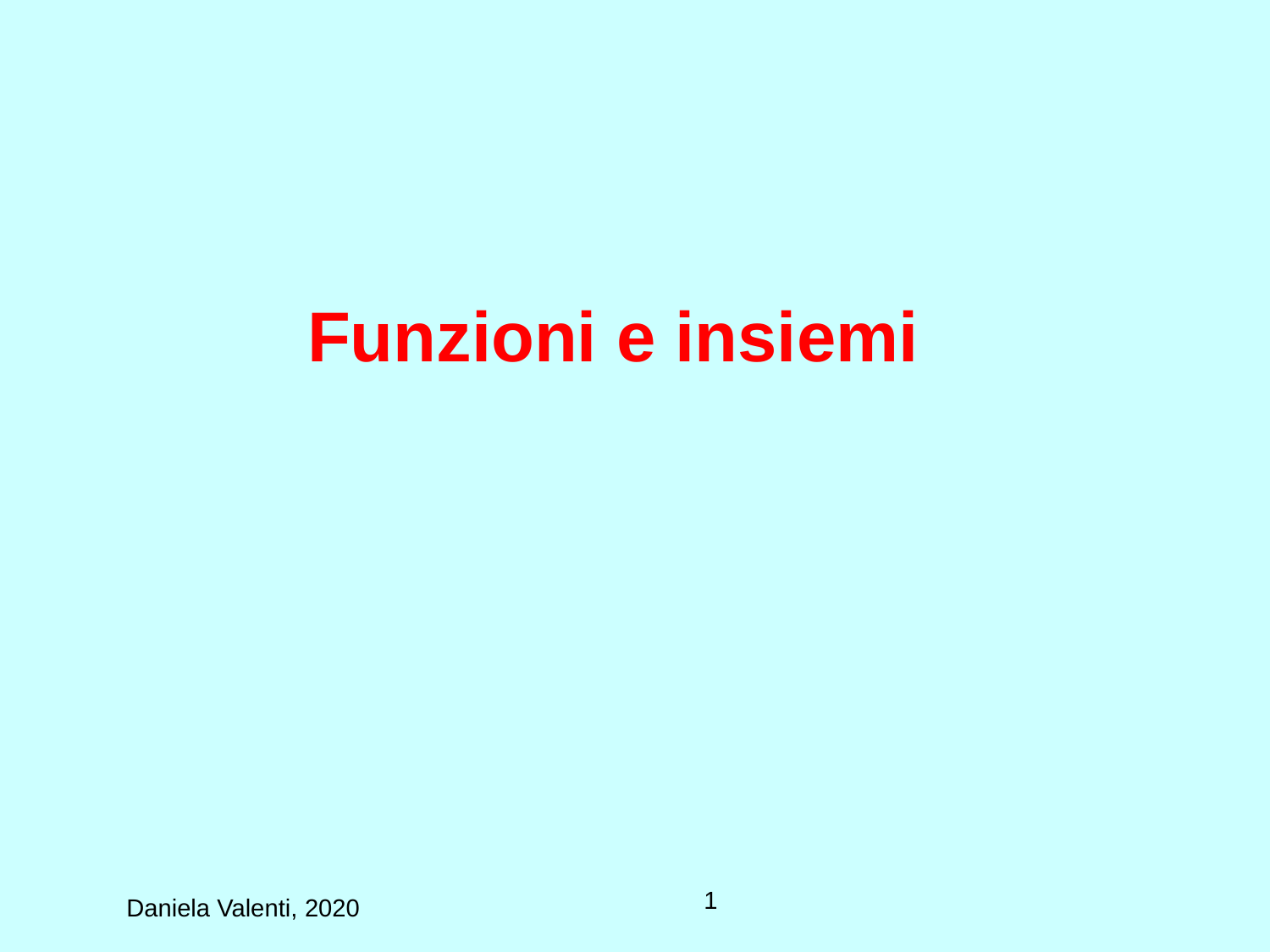

# Funzioni e insiemi

1
Daniela Valenti, 2020